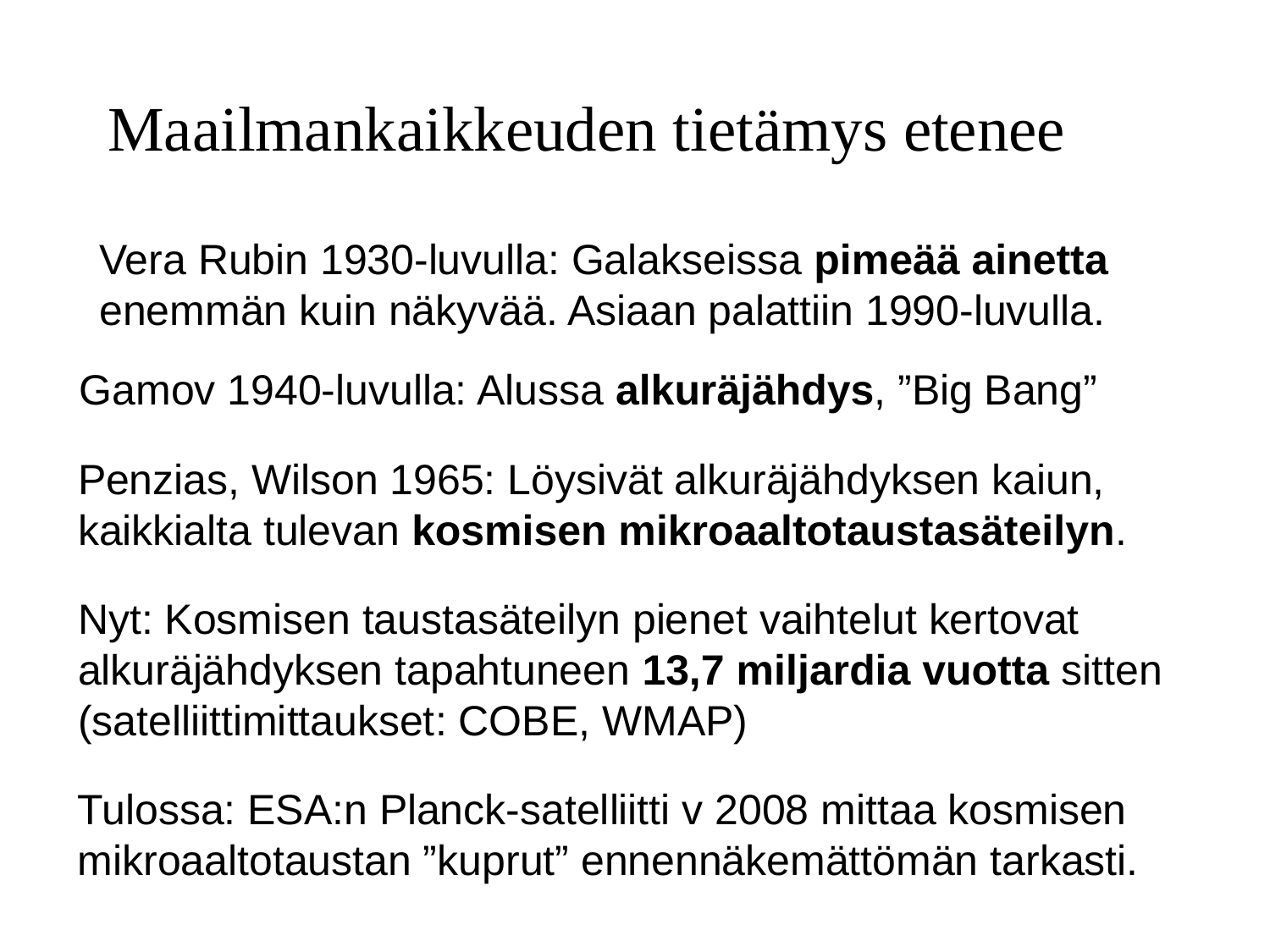

# Maailmankaikkeuden tietämys etenee
Vera Rubin 1930-luvulla: Galakseissa pimeää ainetta
enemmän kuin näkyvää. Asiaan palattiin 1990-luvulla.
Gamov 1940-luvulla: Alussa alkuräjähdys, ”Big Bang”
Penzias, Wilson 1965: Löysivät alkuräjähdyksen kaiun,
kaikkialta tulevan kosmisen mikroaaltotaustasäteilyn.
Nyt: Kosmisen taustasäteilyn pienet vaihtelut kertovat
alkuräjähdyksen tapahtuneen 13,7 miljardia vuotta sitten
(satelliittimittaukset: COBE, WMAP)
Tulossa: ESA:n Planck-satelliitti v 2008 mittaa kosmisen
mikroaaltotaustan ”kuprut” ennennäkemättömän tarkasti.